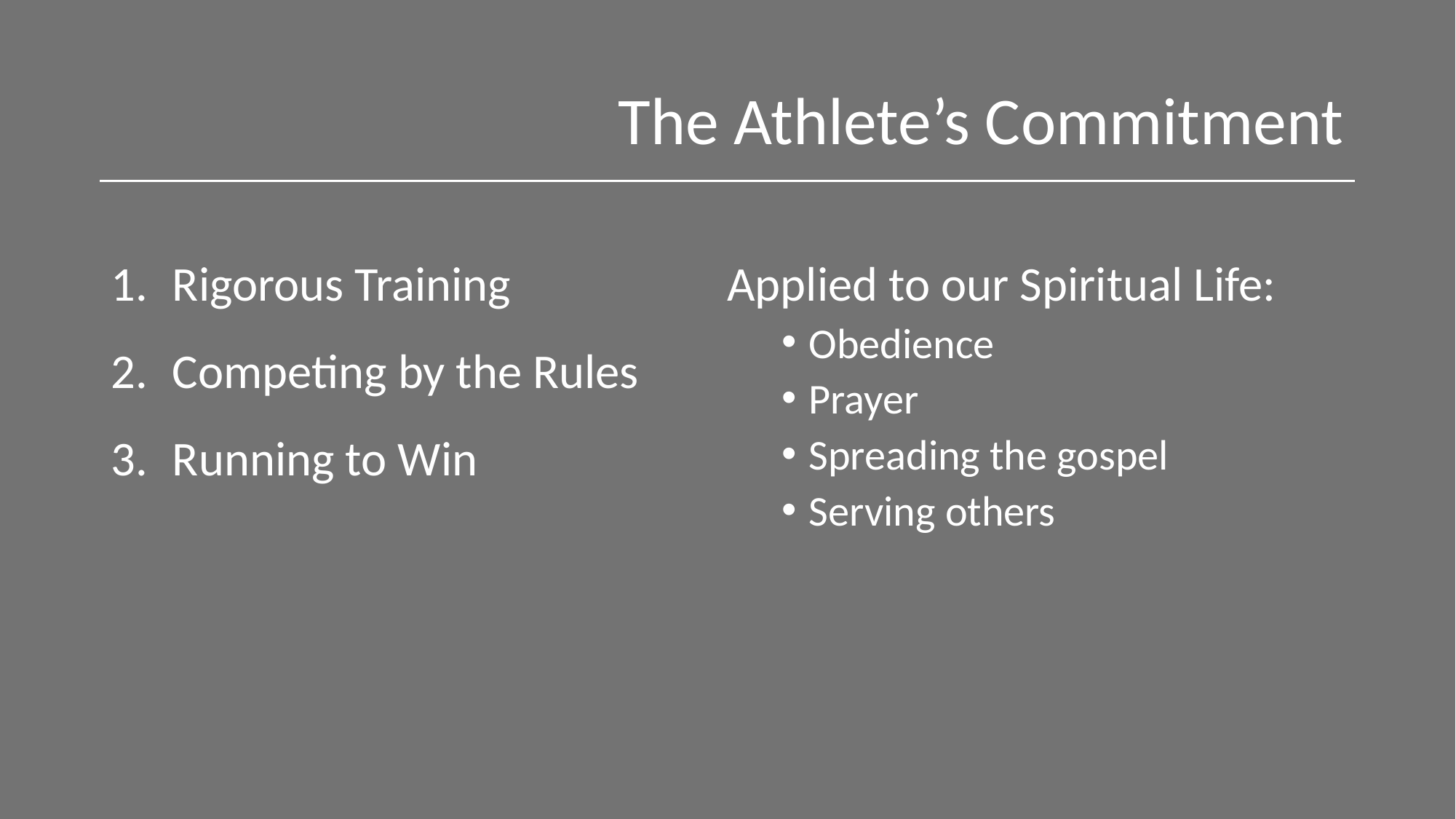

# The Athlete’s Commitment
Applied to our Spiritual Life:
Obedience
Prayer
Spreading the gospel
Serving others

Rigorous Training
Competing by the Rules
Running to Win